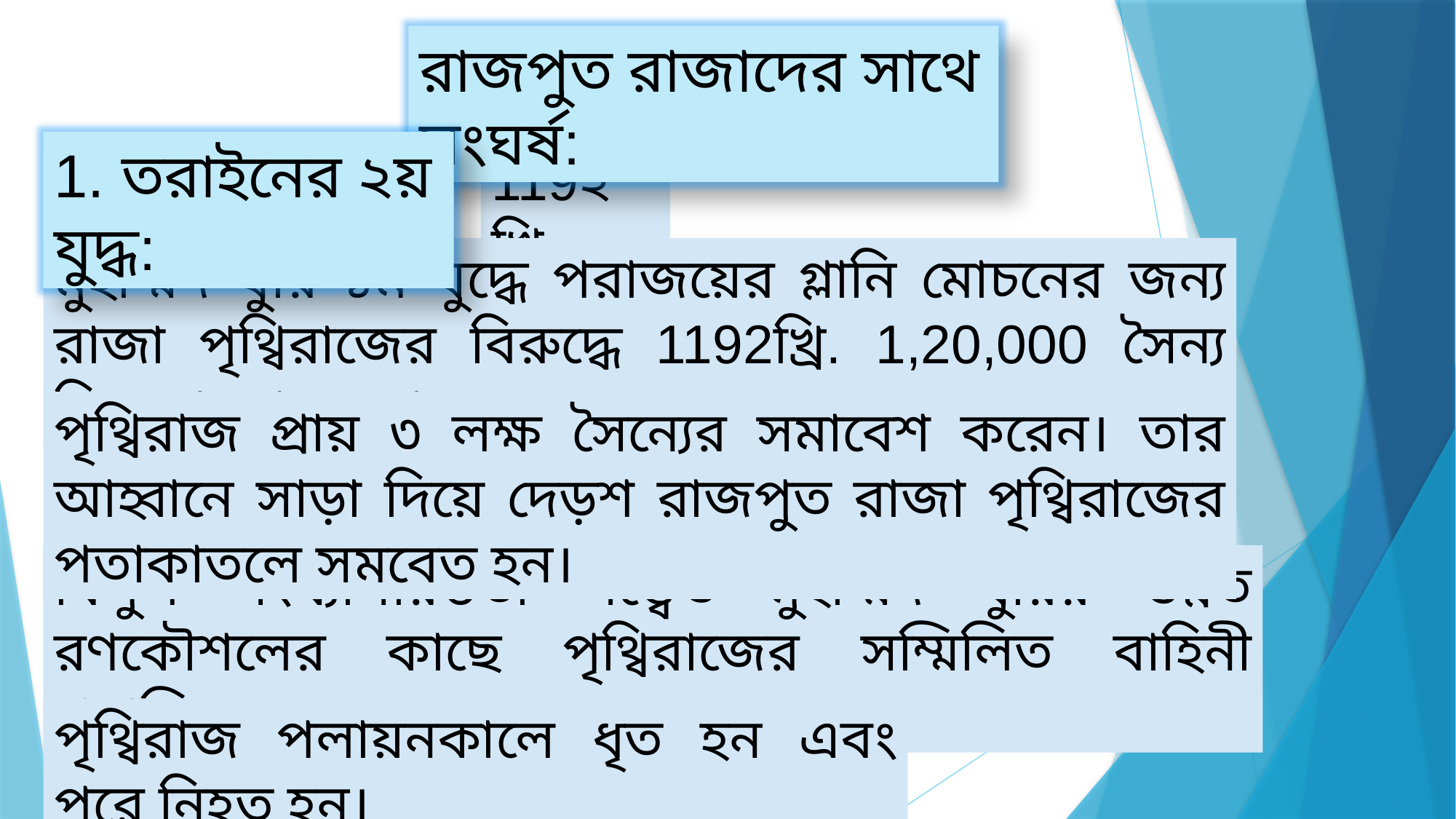

রাজপুত রাজাদের সাথে সংঘর্ষ:
1. তরাইনের ২য় যুদ্ধ:
119২ খ্রি.
মুহাম্মদ ঘুরি ১ম যুদ্ধে পরাজয়ের গ্লানি মোচনের জন্য রাজা পৃথ্বিরাজের বিরুদ্ধে 1192খ্রি. 1,20,000 সৈন্য নিয়ে পুনরায় অগ্রসর হন।
পৃথ্বিরাজ প্রায় ৩ লক্ষ সৈন্যের সমাবেশ করেন। তার আহ্বানে সাড়া দিয়ে দেড়শ রাজপুত রাজা পৃথ্বিরাজের পতাকাতলে সমবেত হন।
বিপুল সংখ্যাগরিষ্ঠতা সত্ত্বেও মুহাম্মদ ঘুরির উন্নত রণকৌশলের কাছে পৃথ্বিরাজের সম্মিলিত বাহিনী পরাজিত হয় ।
পৃথ্বিরাজ পলায়নকালে ধৃত হন এবং পরে নিহত হন।